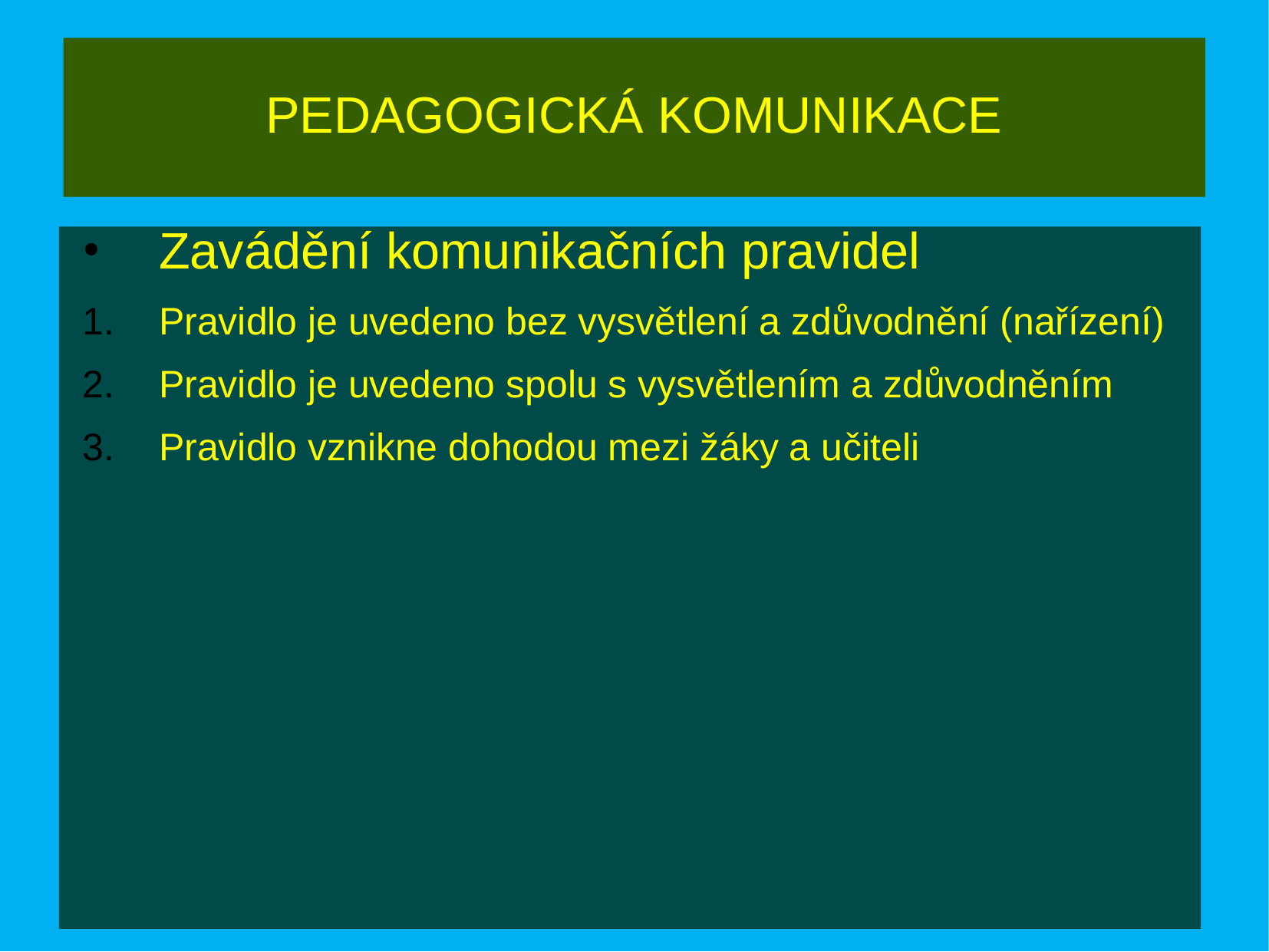

# PEDAGOGICKÁ KOMUNIKACE
Zavádění komunikačních pravidel
Pravidlo je uvedeno bez vysvětlení a zdůvodnění (nařízení)
Pravidlo je uvedeno spolu s vysvětlením a zdůvodněním
Pravidlo vznikne dohodou mezi žáky a učiteli